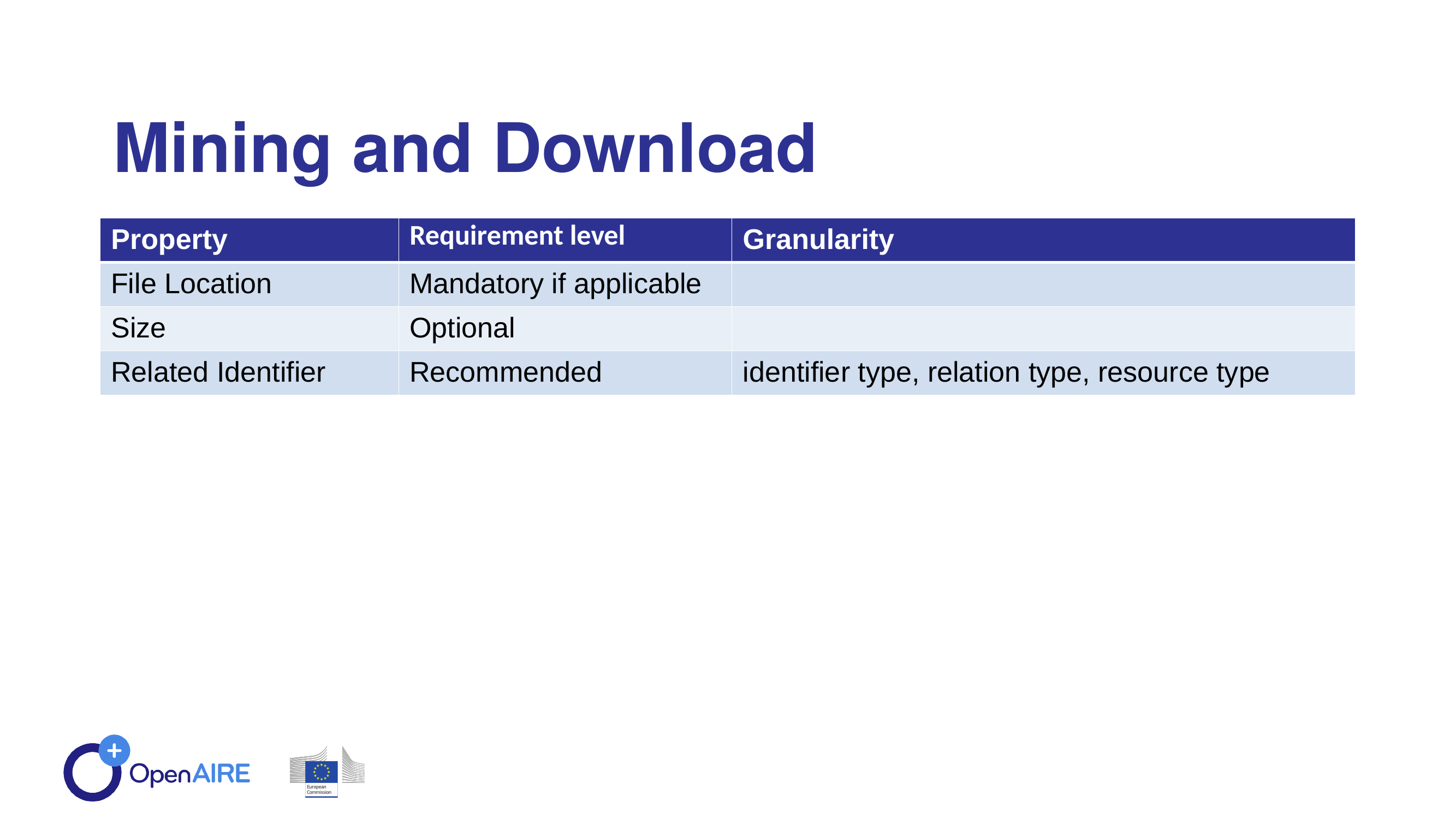

Mining and Download
| Property | Requirement level | Granularity |
| --- | --- | --- |
| File Location | Mandatory if applicable |  |
| Size | Optional |  |
| Related Identifier | Recommended | identifier type, relation type, resource type |
20